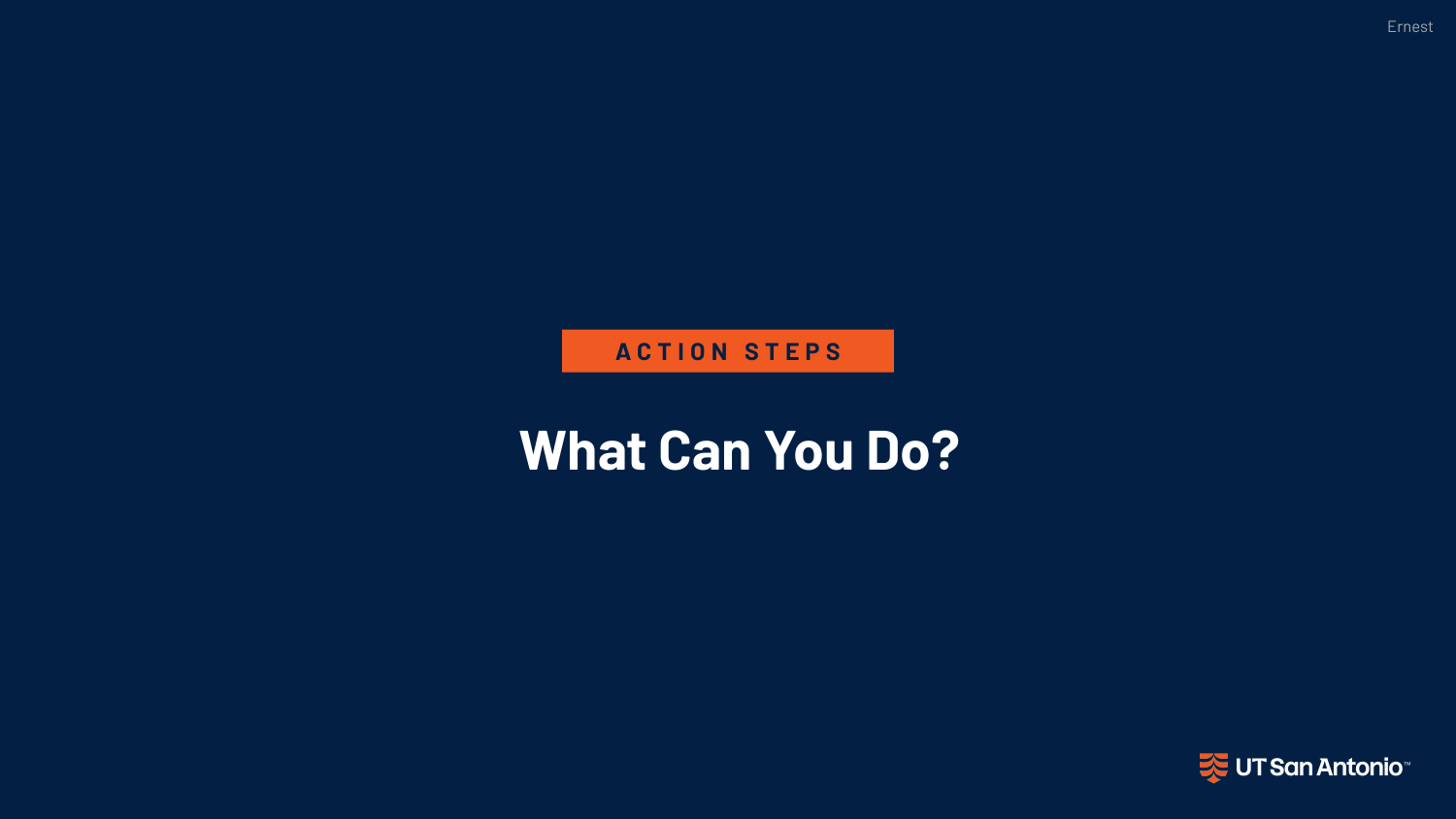

Ernest
ACTION STEPS
What Can You Do?